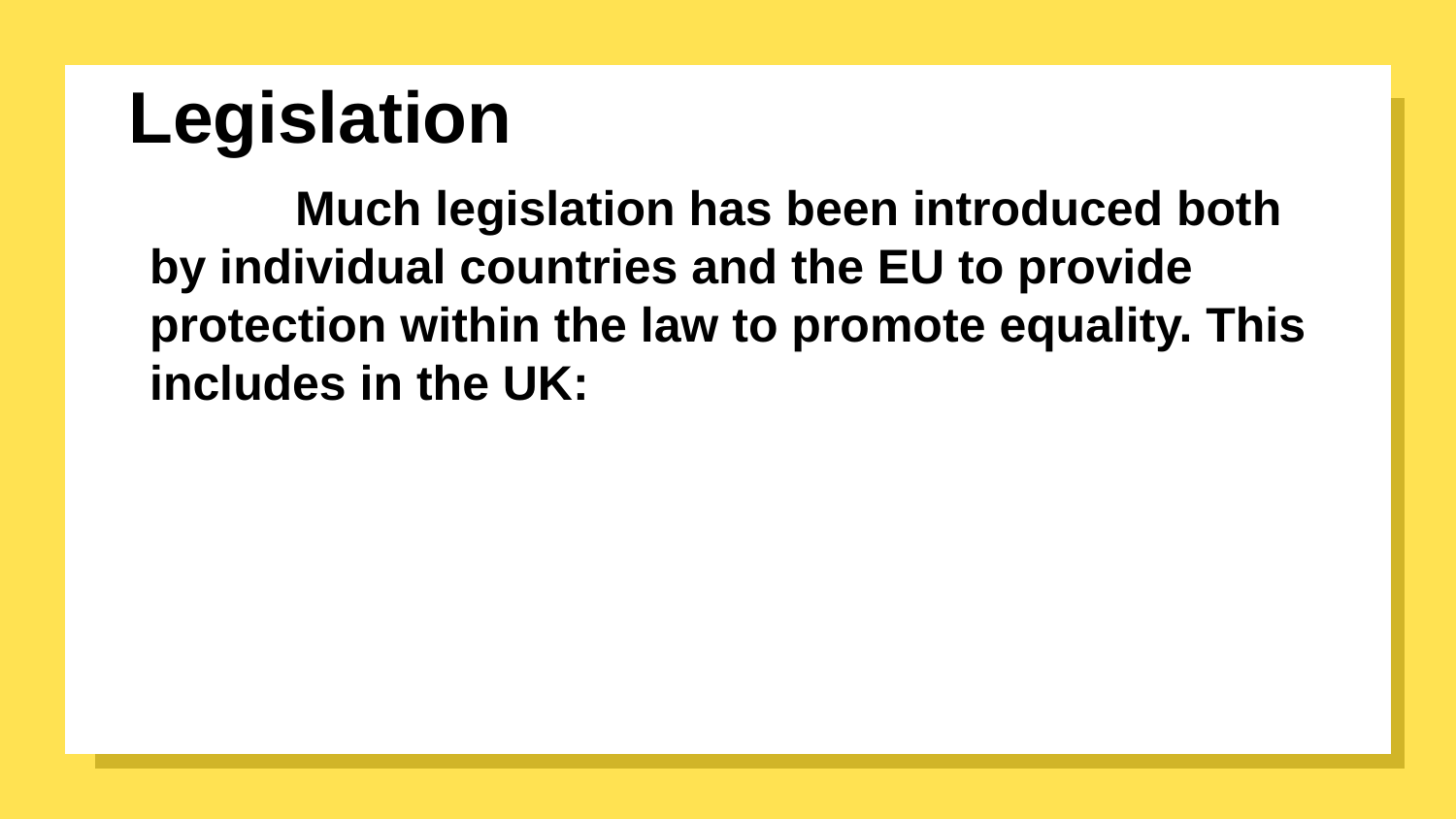

# Legislation
	Much legislation has been introduced both by individual countries and the EU to provide protection within the law to promote equality. This includes in the UK: